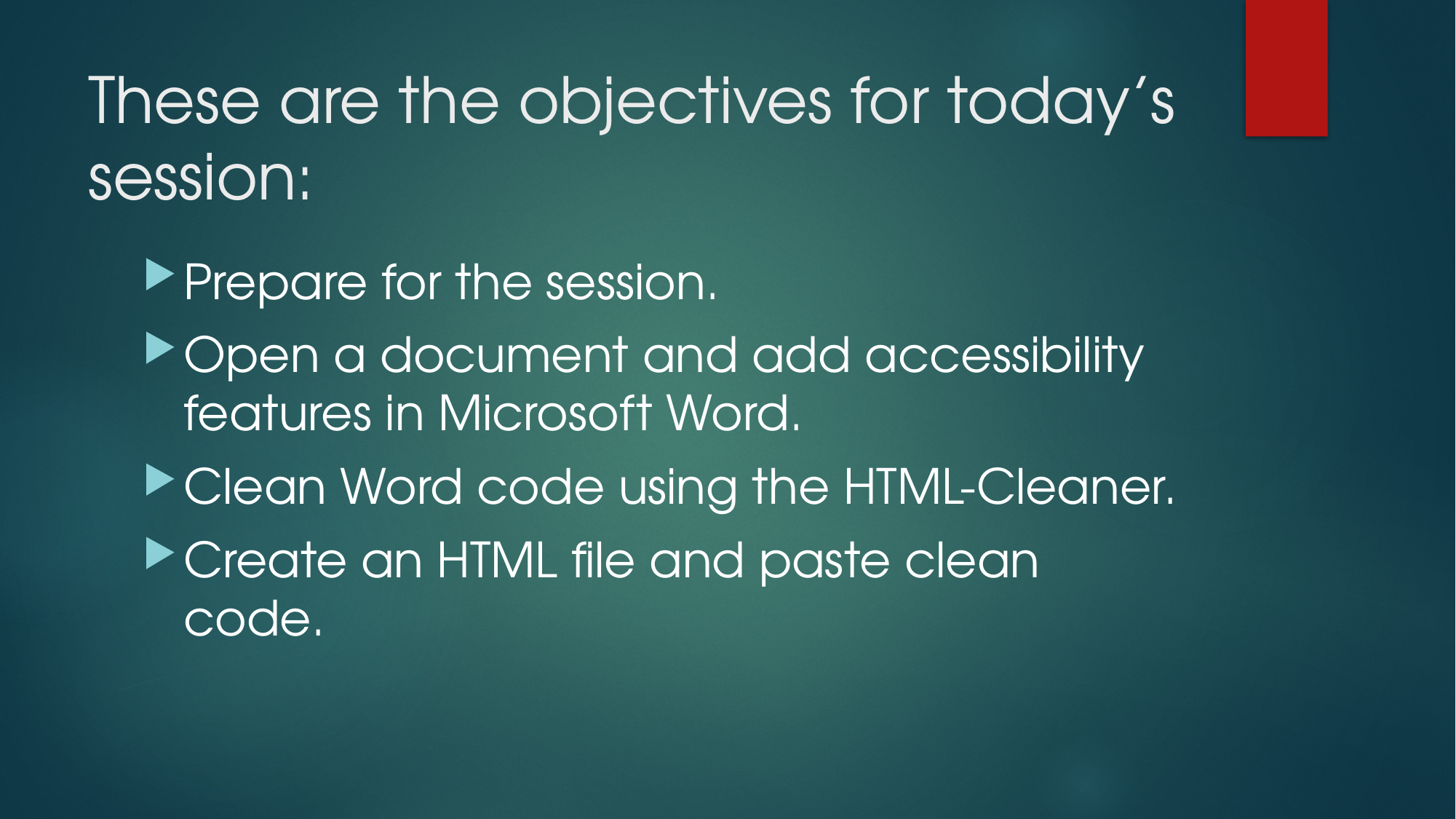

# These are the objectives for today’s session:
Prepare for the session.
Open a document and add accessibility features in Microsoft Word.
Clean Word code using the HTML-Cleaner.
Create an HTML file and paste clean code.